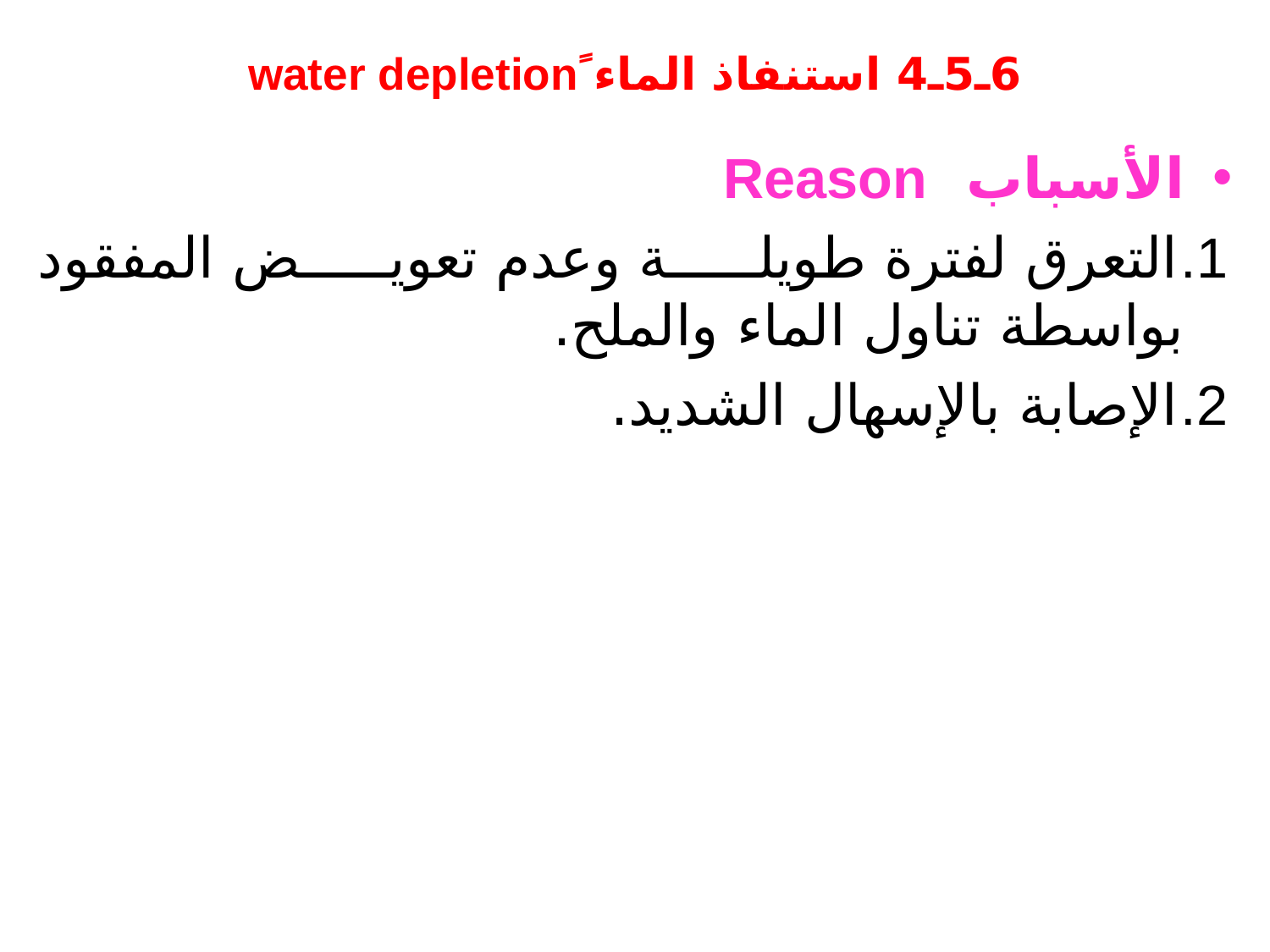

# 6ـ5ـ4 استنفاذ الماء ًwater depletion
الأسباب  Reason
التعرق لفترة طويلة وعدم تعويض المفقود بواسطة تناول الماء والملح.
الإصابة بالإسهال الشديد.